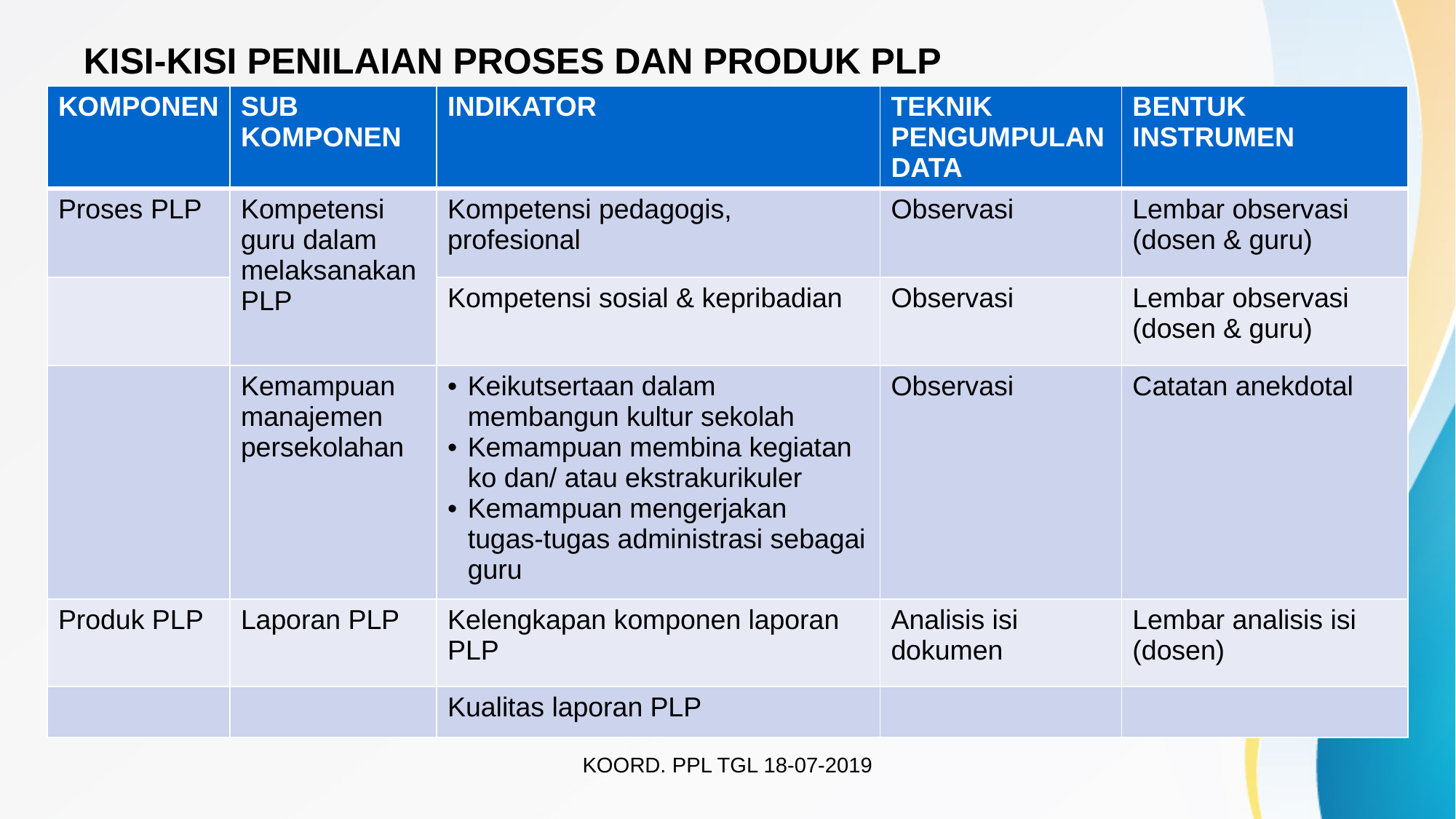

# KISI-KISI PENILAIAN PROSES DAN PRODUK PLP
| KOMPONEN | SUB KOMPONEN | INDIKATOR | TEKNIK PENGUMPULAN DATA | BENTUK INSTRUMEN |
| --- | --- | --- | --- | --- |
| Proses PLP | Kompetensi guru dalam melaksanakan PLP | Kompetensi pedagogis, profesional | Observasi | Lembar observasi (dosen & guru) |
|  |  | Kompetensi sosial & kepribadian | Observasi | Lembar observasi (dosen & guru) |
|  | Kemampuan manajemen persekolahan | Keikutsertaan dalam membangun kultur sekolah Kemampuan membina kegiatan ko dan/ atau ekstrakurikuler Kemampuan mengerjakan tugas-tugas administrasi sebagai guru | Observasi | Catatan anekdotal |
| Produk PLP | Laporan PLP | Kelengkapan komponen laporan PLP | Analisis isi dokumen | Lembar analisis isi (dosen) |
|  |  | Kualitas laporan PLP |  |  |
KOORD. PPL TGL 18-07-2019